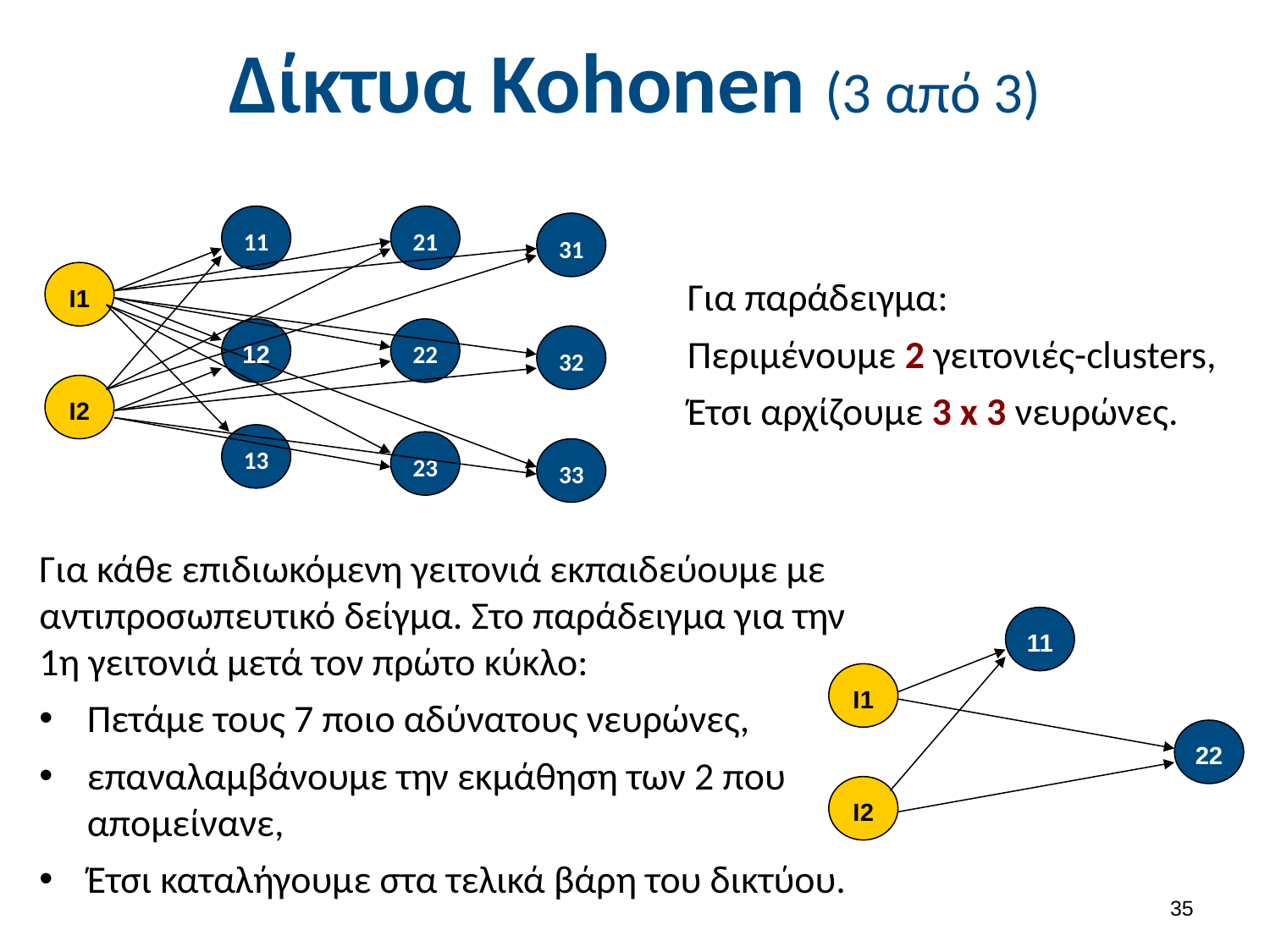

# Δίκτυα Kohonen (3 από 3)

11

21

31

I1

22

32
12

I2

13

23

33
Για παράδειγμα:
Περιμένουμε 2 γειτονιές-clusters,
Έτσι αρχίζουμε 3 x 3 νευρώνες.
Για κάθε επιδιωκόμενη γειτονιά εκπαιδεύουμε με αντιπροσωπευτικό δείγμα. Στο παράδειγμα για την 1η γειτονιά μετά τον πρώτο κύκλο:
Πετάμε τους 7 ποιο αδύνατους νευρώνες,
επαναλαμβάνουμε την εκμάθηση των 2 που απομείνανε,
Έτσι καταλήγουμε στα τελικά βάρη του δικτύου.

11

I1

22

I2
35